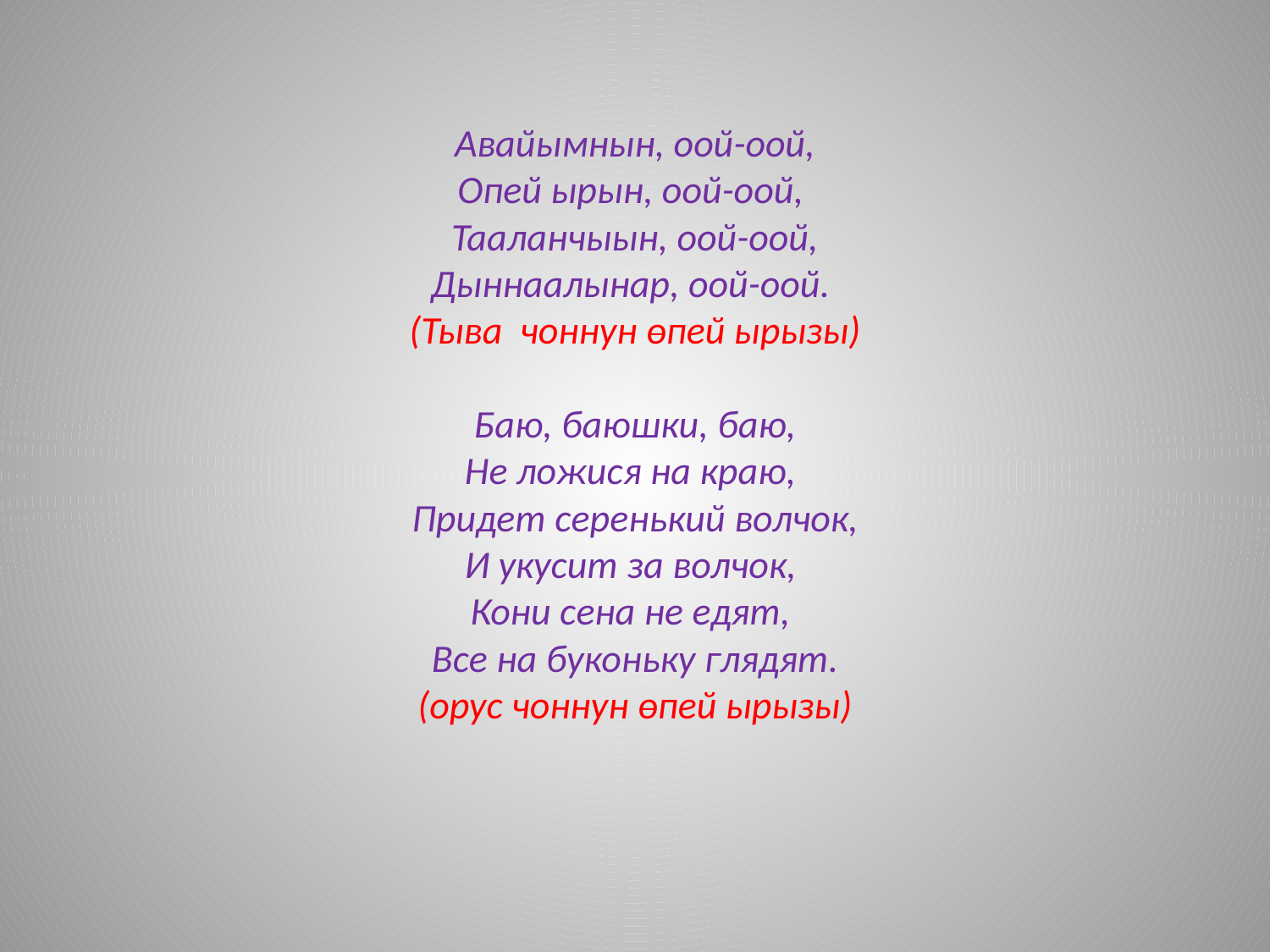

# Авайымнын, оой-оой, Опей ырын, оой-оой, Тааланчыын, оой-оой, Дыннаалынар, оой-оой. (Тыва  чоннун ɵпей ырызы)   Баю, баюшки, баю, Не ложися на краю, Придет серенький волчок, И укусит за волчок, Кони сена не едят, Все на буконьку глядят. (орус чоннун ɵпей ырызы)